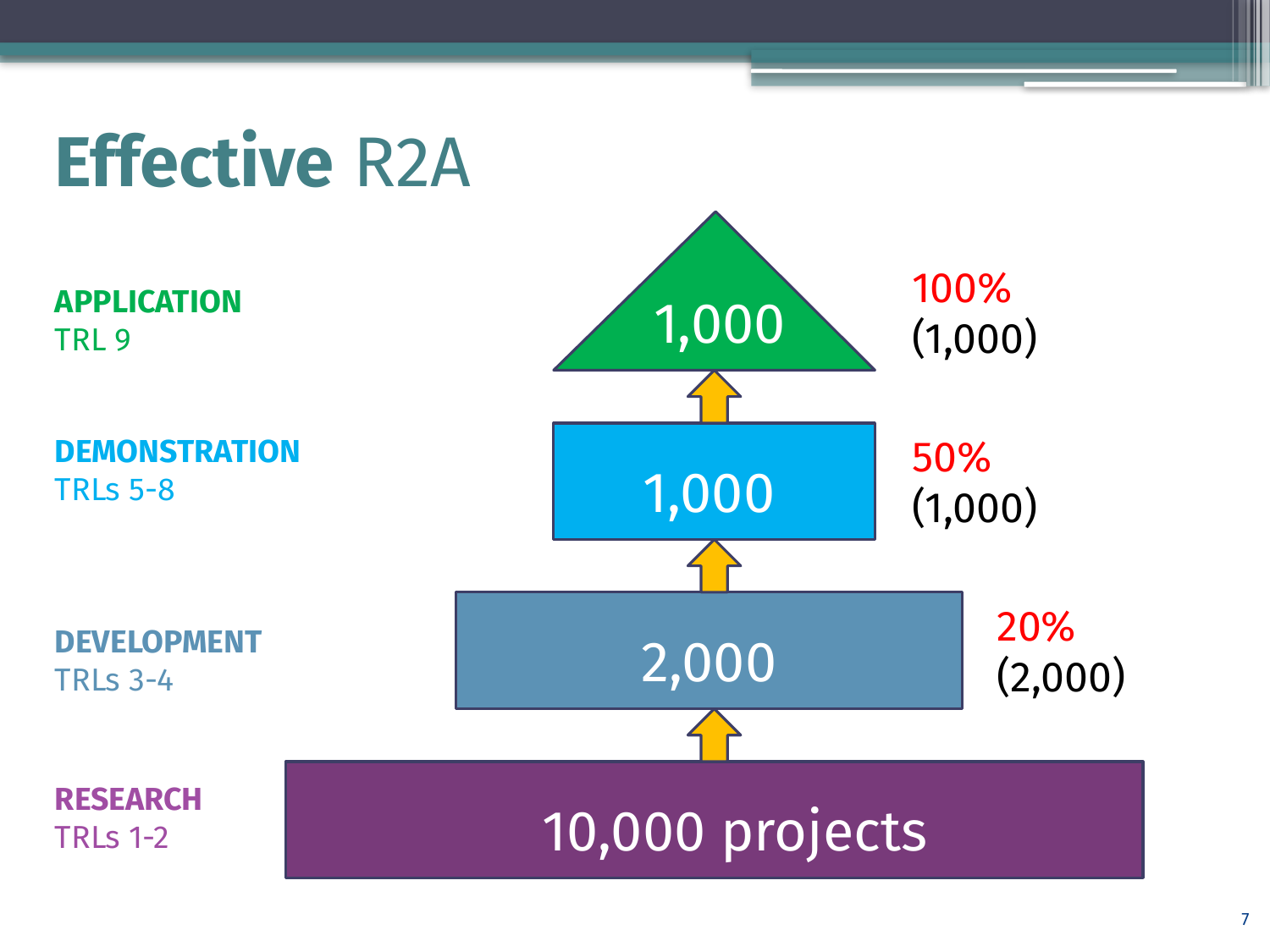

# Effective R2A

100%
(1,000)
APPLICATION
TRL 9
1,000

50%
(1,000)
DEMONSTRATION
TRLs 5-8
1,000

20%
(2,000)
DEVELOPMENT
TRLs 3-4
2,000

RESEARCH
TRLs 1-2
10,000 projects
7